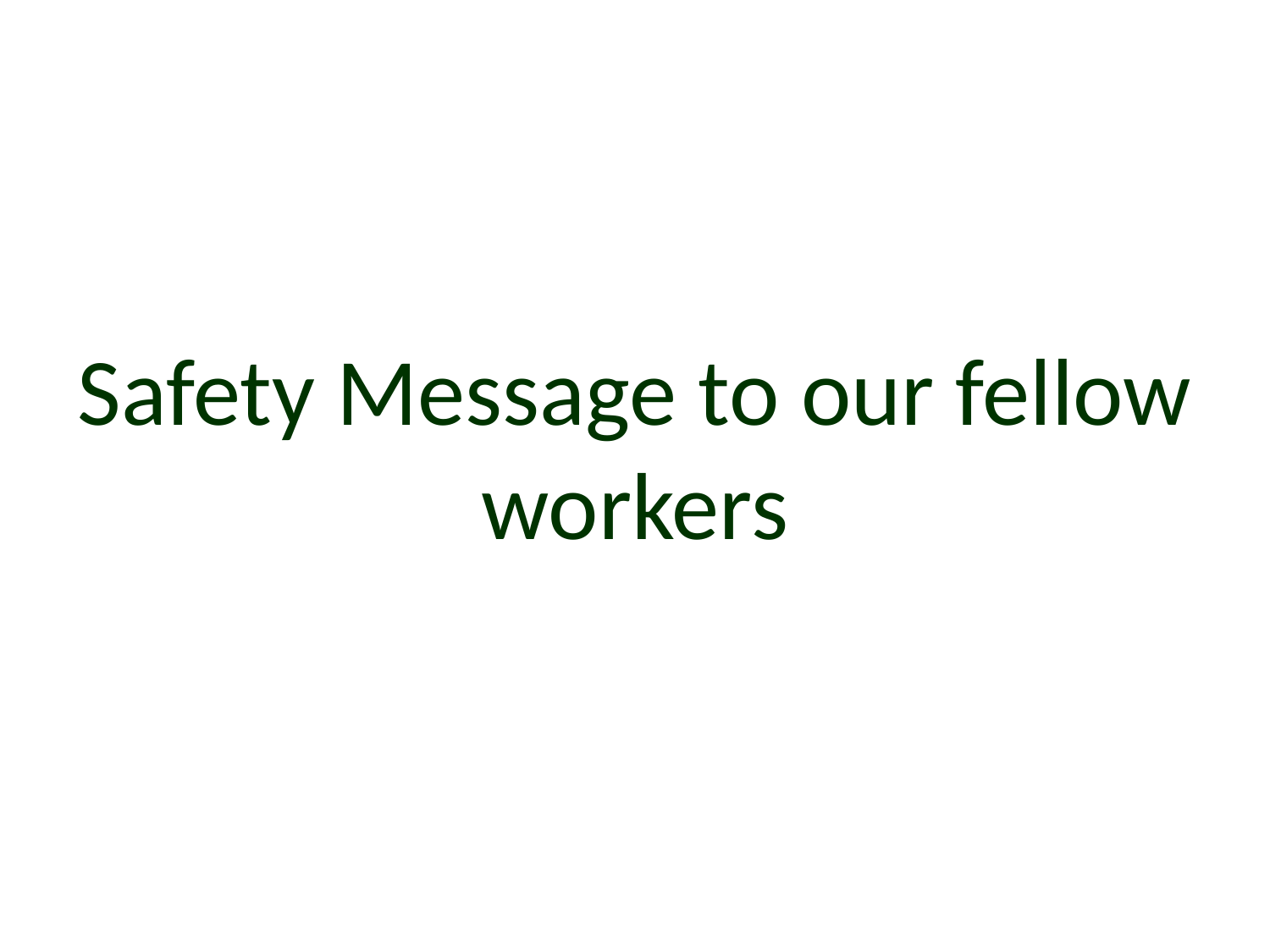

# Safety Message to our fellow workers